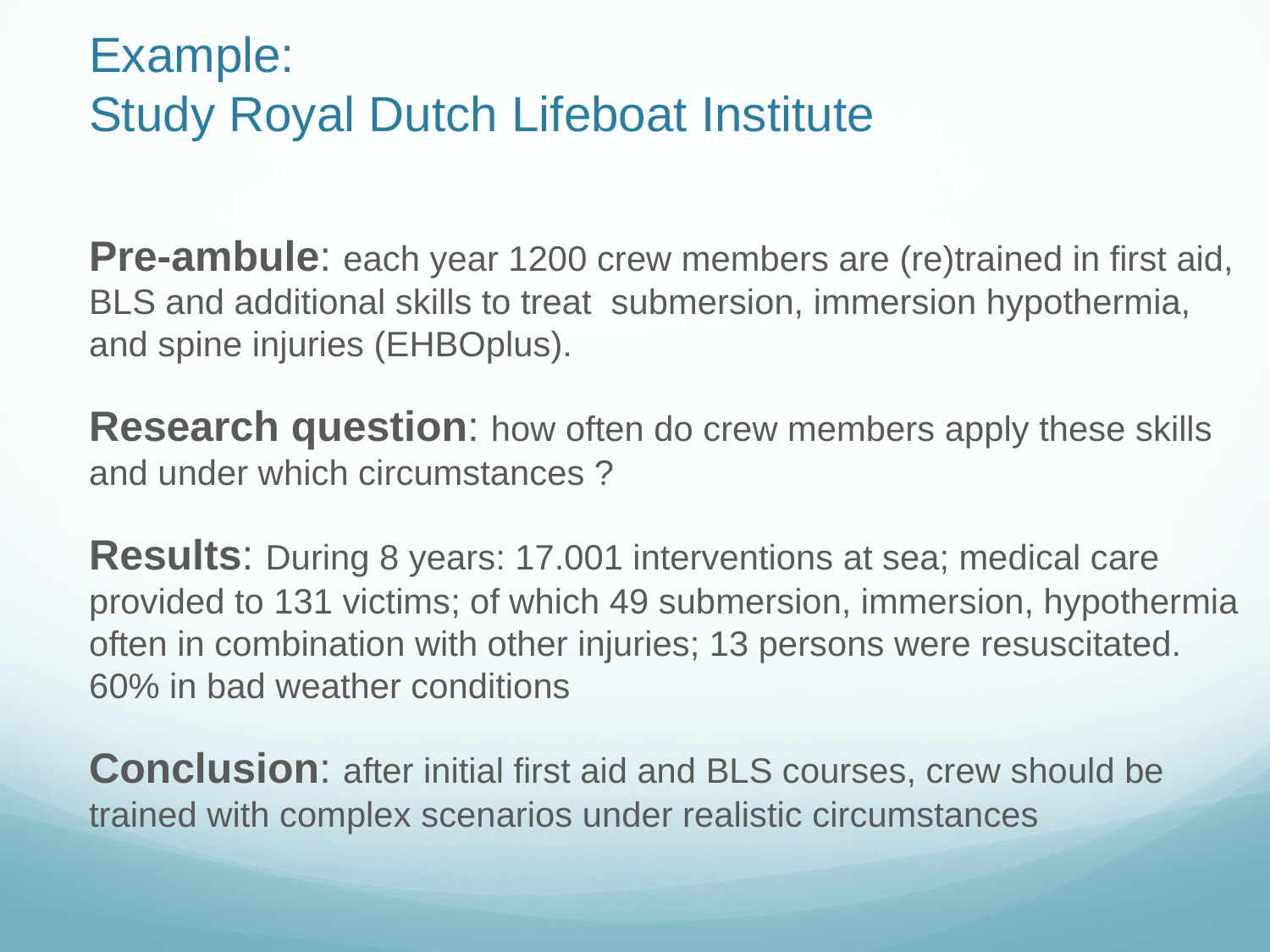

# Example: Study Royal Dutch Lifeboat Institute
Pre-ambule: each year 1200 crew members are (re)trained in first aid, BLS and additional skills to treat  submersion, immersion hypothermia, and spine injuries (EHBOplus).
Research question: how often do crew members apply these skills and under which circumstances ?
Results: During 8 years: 17.001 interventions at sea; medical care provided to 131 victims; of which 49 submersion, immersion, hypothermia often in combination with other injuries; 13 persons were resuscitated. 60% in bad weather conditions
Conclusion: after initial first aid and BLS courses, crew should be trained with complex scenarios under realistic circumstances